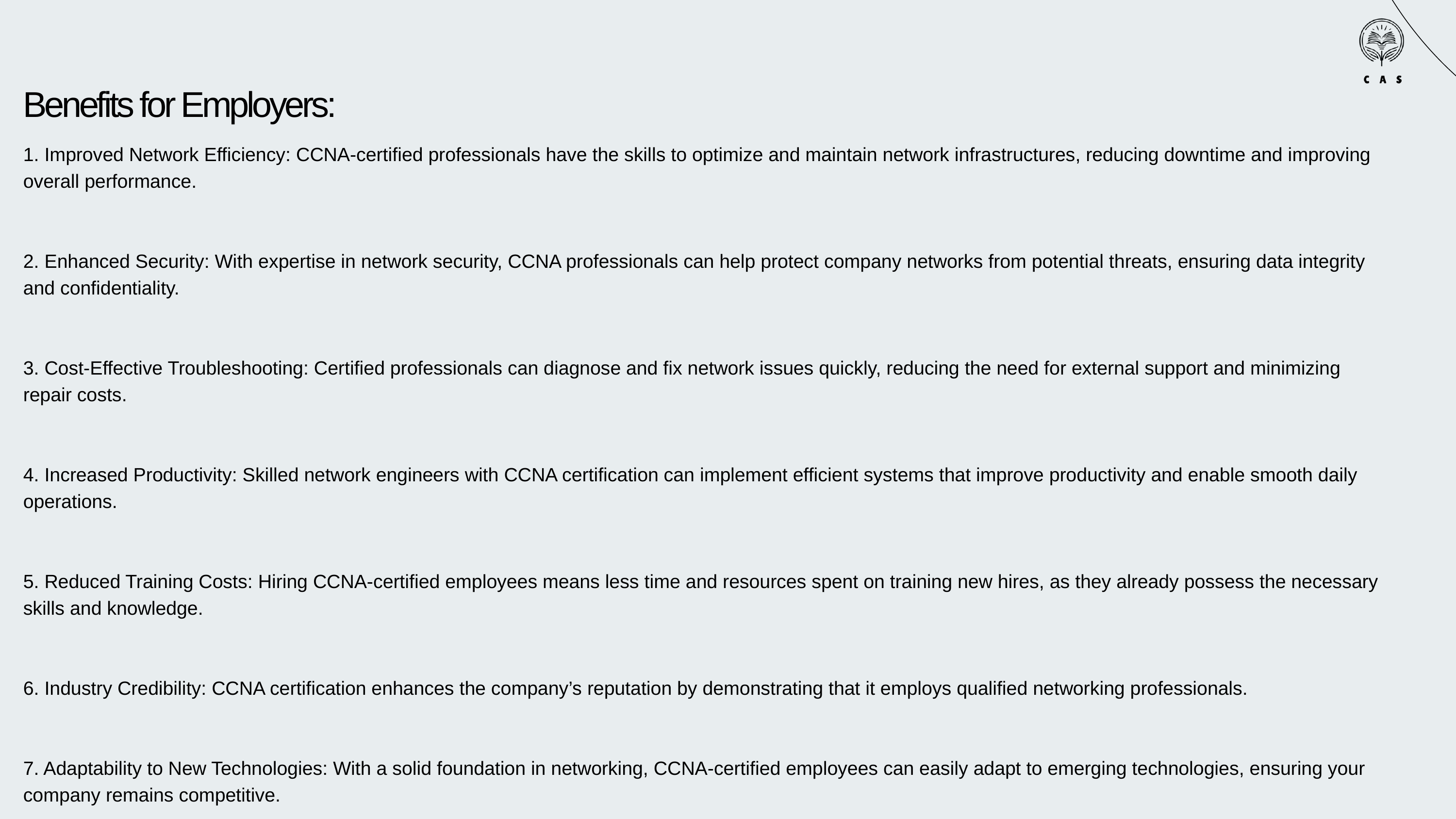

Benefits for Employers:
1. Improved Network Efficiency: CCNA-certified professionals have the skills to optimize and maintain network infrastructures, reducing downtime and improving overall performance.

2. Enhanced Security: With expertise in network security, CCNA professionals can help protect company networks from potential threats, ensuring data integrity and confidentiality.

3. Cost-Effective Troubleshooting: Certified professionals can diagnose and fix network issues quickly, reducing the need for external support and minimizing repair costs.

4. Increased Productivity: Skilled network engineers with CCNA certification can implement efficient systems that improve productivity and enable smooth daily operations.

5. Reduced Training Costs: Hiring CCNA-certified employees means less time and resources spent on training new hires, as they already possess the necessary skills and knowledge.

6. Industry Credibility: CCNA certification enhances the company’s reputation by demonstrating that it employs qualified networking professionals.

7. Adaptability to New Technologies: With a solid foundation in networking, CCNA-certified employees can easily adapt to emerging technologies, ensuring your company remains competitive.